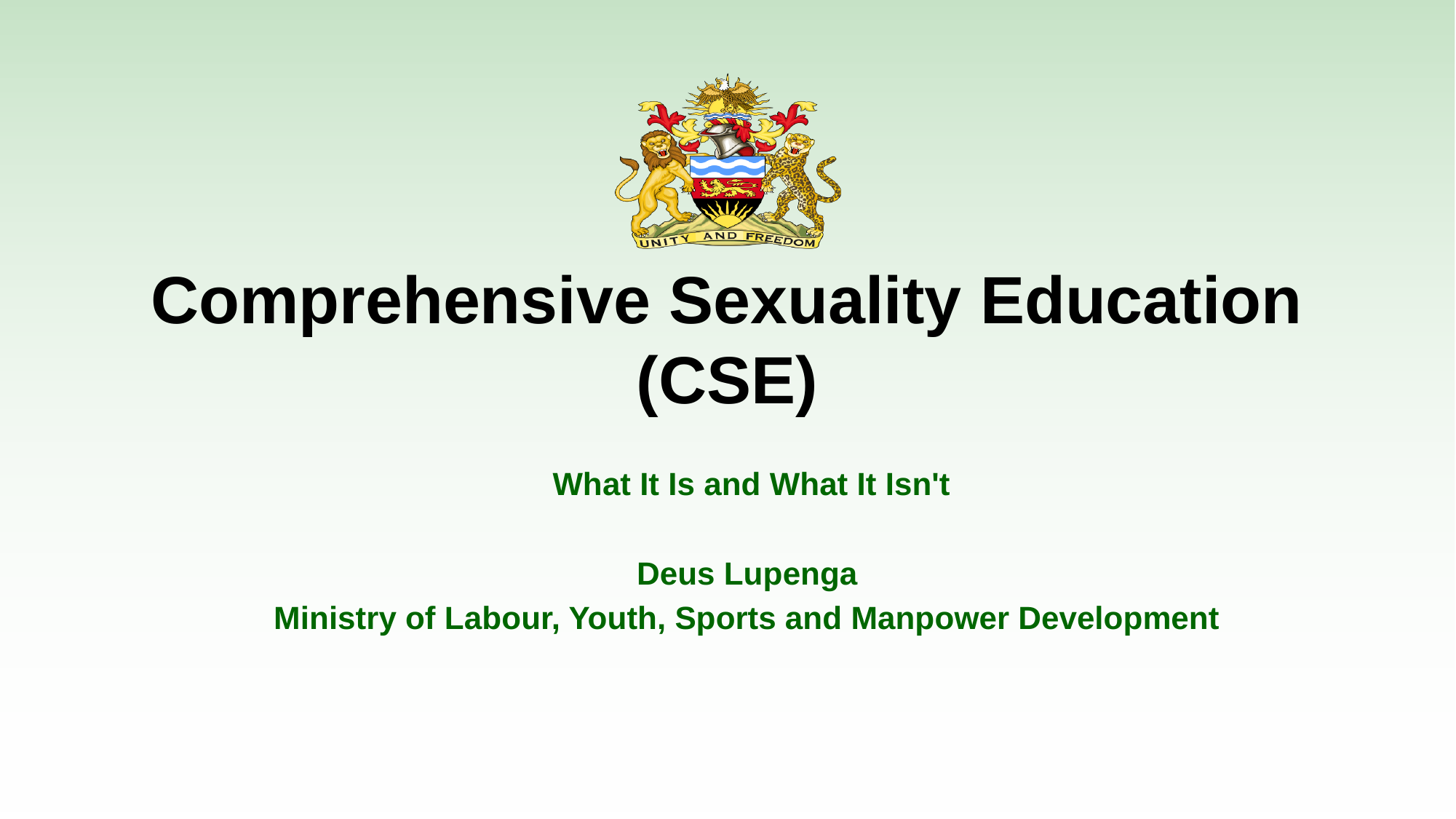

# Comprehensive Sexuality Education (CSE)
What It Is and What It Isn't

Deus Lupenga
Ministry of Labour, Youth, Sports and Manpower Development